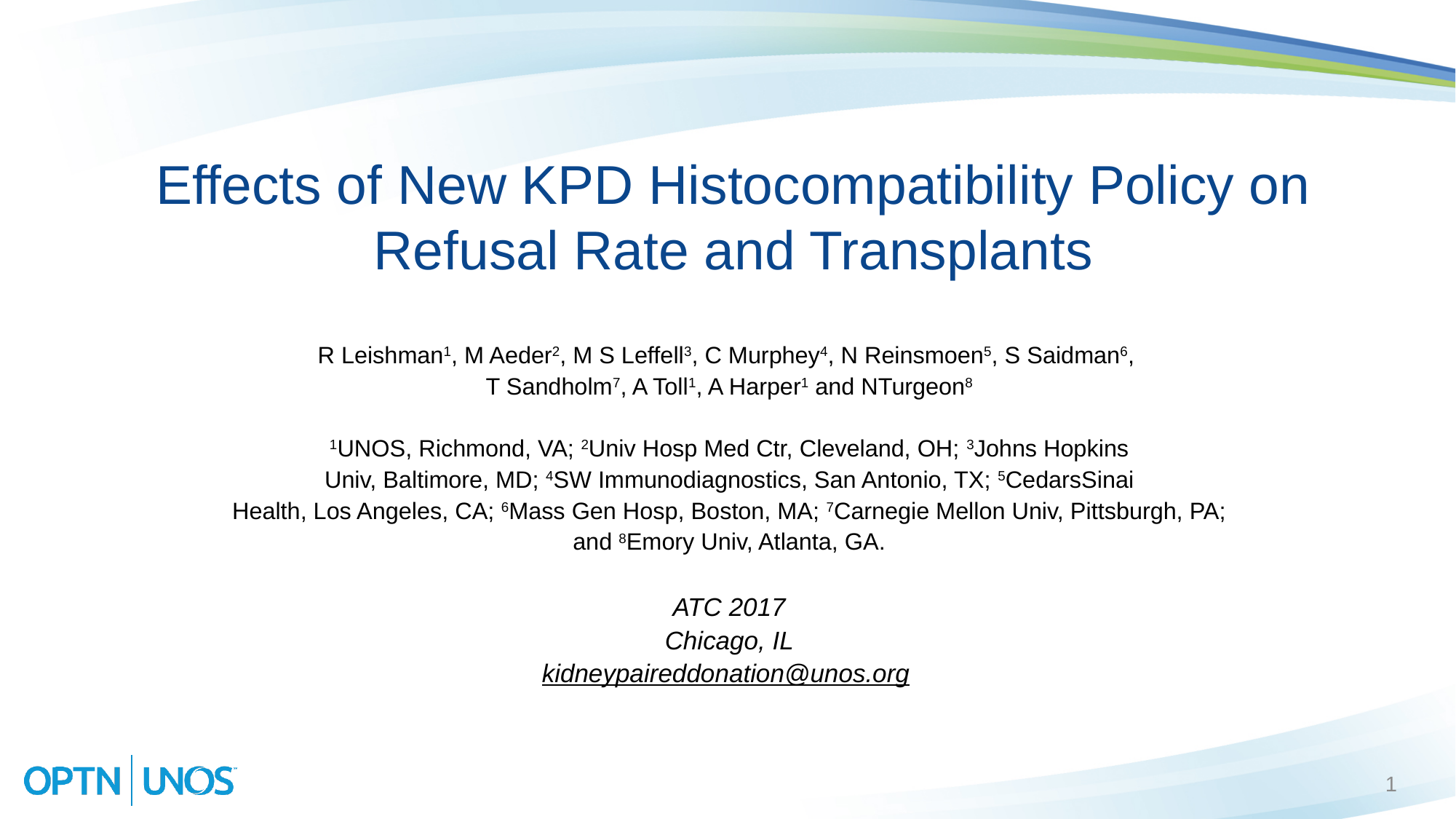

# Effects of New KPD Histocompatibility Policy on Refusal Rate and Transplants
R Leishman1, M Aeder2, M S Leffell3, C Murphey4, N Reinsmoen5, S Saidman6,
T Sandholm7, A Toll1, A Harper1 and NTurgeon8

1UNOS, Richmond, VA; 2Univ Hosp Med Ctr, Cleveland, OH; 3Johns Hopkins
Univ, Baltimore, MD; 4SW Immunodiagnostics, San Antonio, TX; 5CedarsSinai
Health, Los Angeles, CA; 6Mass Gen Hosp, Boston, MA; 7Carnegie Mellon Univ, Pittsburgh, PA;
and 8Emory Univ, Atlanta, GA.

ATC 2017
Chicago, IL
kidneypaireddonation@unos.org
1